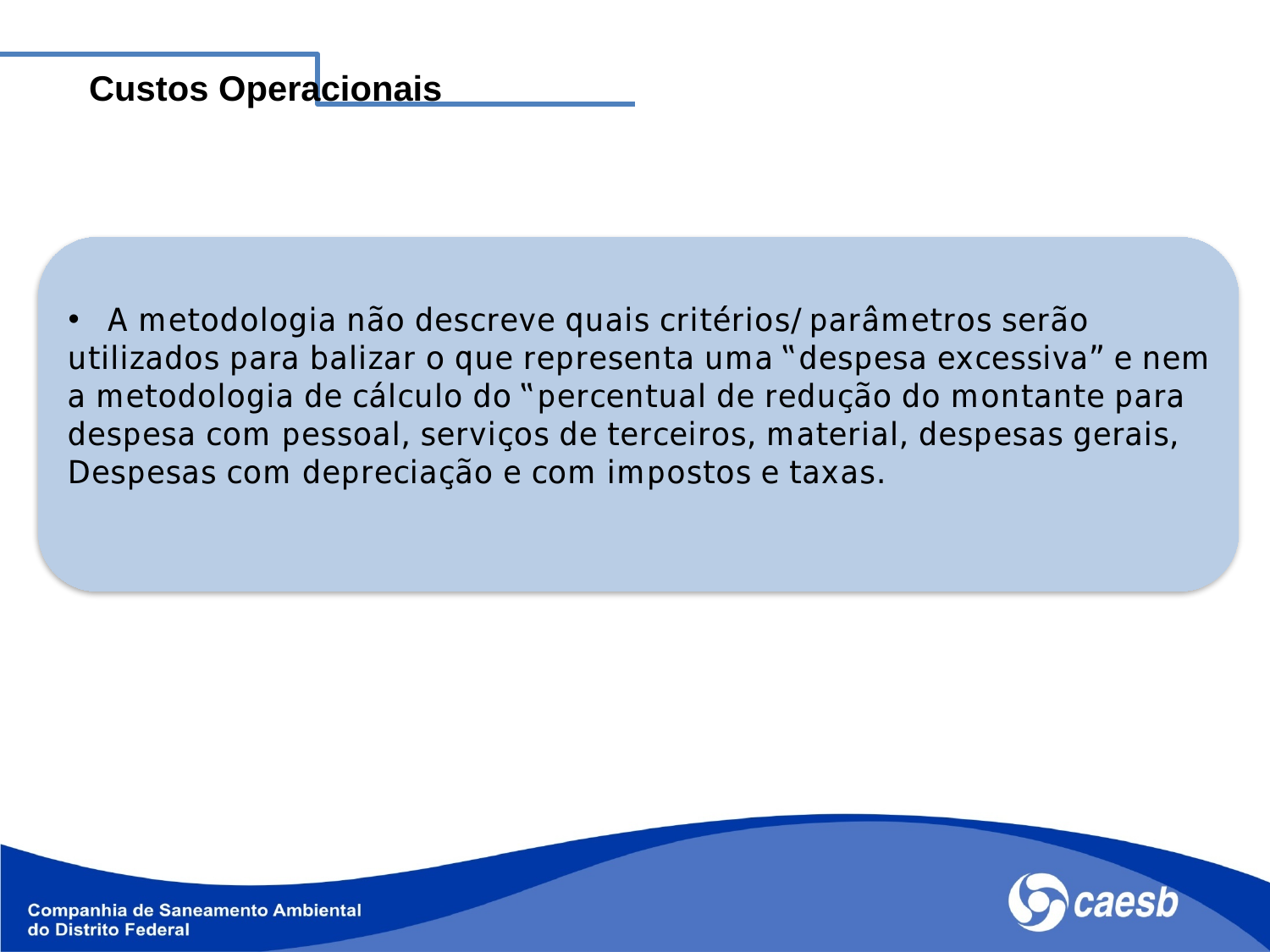

Custos Operacionais
A metodologia não descreve quais critérios/parâmetros serão
utilizados para balizar o que representa uma “despesa excessiva” e nem
a metodologia de cálculo do “percentual de redução do montante para
despesa com pessoal, serviços de terceiros, material, despesas gerais,
Despesas com depreciação e com impostos e taxas.